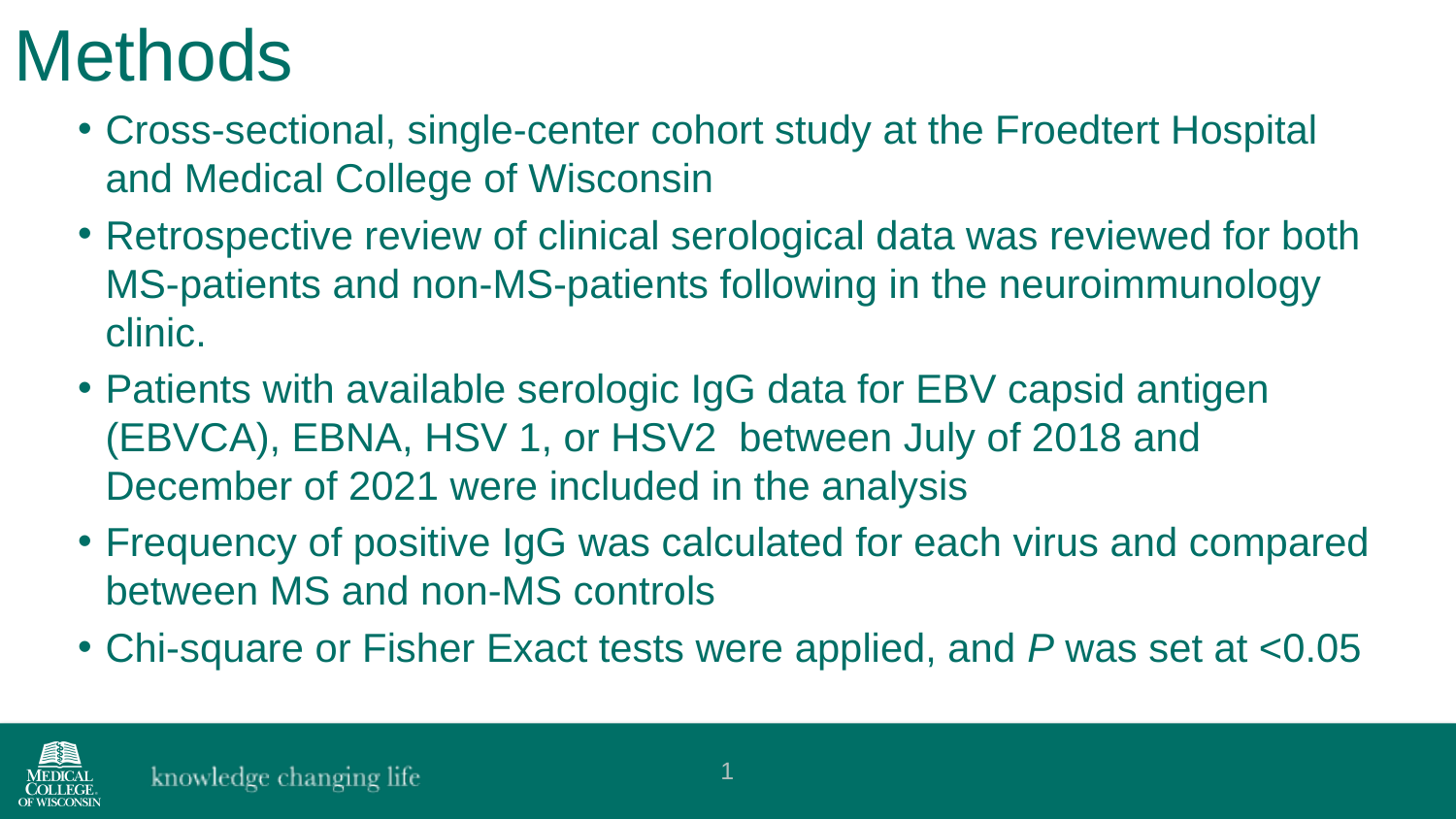

Methods
Cross-sectional, single-center cohort study at the Froedtert Hospital and Medical College of Wisconsin
Retrospective review of clinical serological data was reviewed for both MS-patients and non-MS-patients following in the neuroimmunology clinic.
Patients with available serologic IgG data for EBV capsid antigen (EBVCA), EBNA, HSV 1, or HSV2  between July of 2018 and December of 2021 were included in the analysis
Frequency of positive IgG was calculated for each virus and compared between MS and non-MS controls
Chi-square or Fisher Exact tests were applied, and P was set at <0.05

1